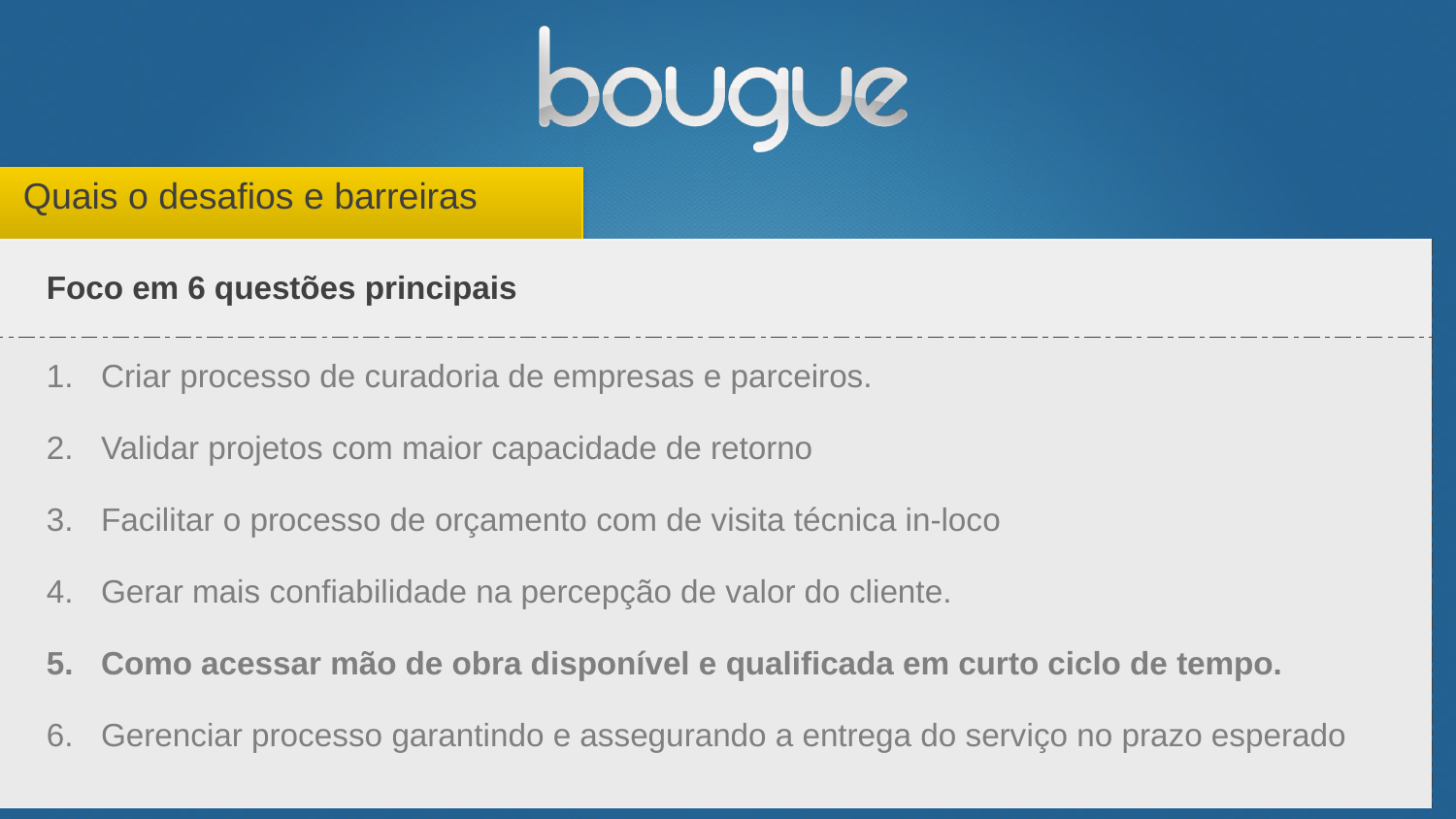

Quais o desafios e barreiras

| Foco em 6 questões principais |
| --- |
| Criar processo de curadoria de empresas e parceiros. Validar projetos com maior capacidade de retorno Facilitar o processo de orçamento com de visita técnica in-loco Gerar mais confiabilidade na percepção de valor do cliente. Como acessar mão de obra disponível e qualificada em curto ciclo de tempo. Gerenciar processo garantindo e assegurando a entrega do serviço no prazo esperado |